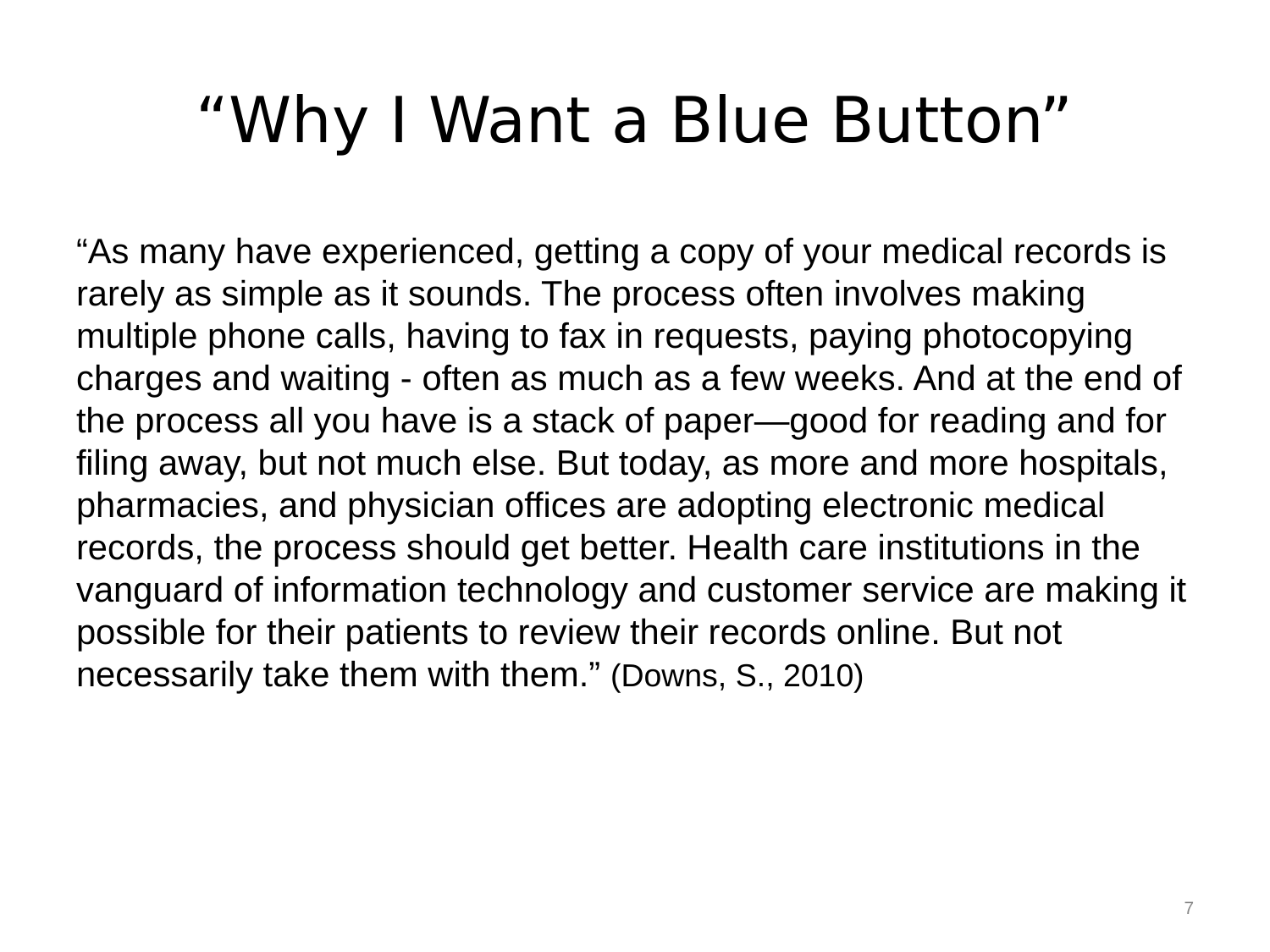

# “Why I Want a Blue Button”
“As many have experienced, getting a copy of your medical records is rarely as simple as it sounds. The process often involves making multiple phone calls, having to fax in requests, paying photocopying charges and waiting - often as much as a few weeks. And at the end of the process all you have is a stack of paper—good for reading and for filing away, but not much else. But today, as more and more hospitals, pharmacies, and physician offices are adopting electronic medical records, the process should get better. Health care institutions in the vanguard of information technology and customer service are making it possible for their patients to review their records online. But not necessarily take them with them.” (Downs, S., 2010)

7